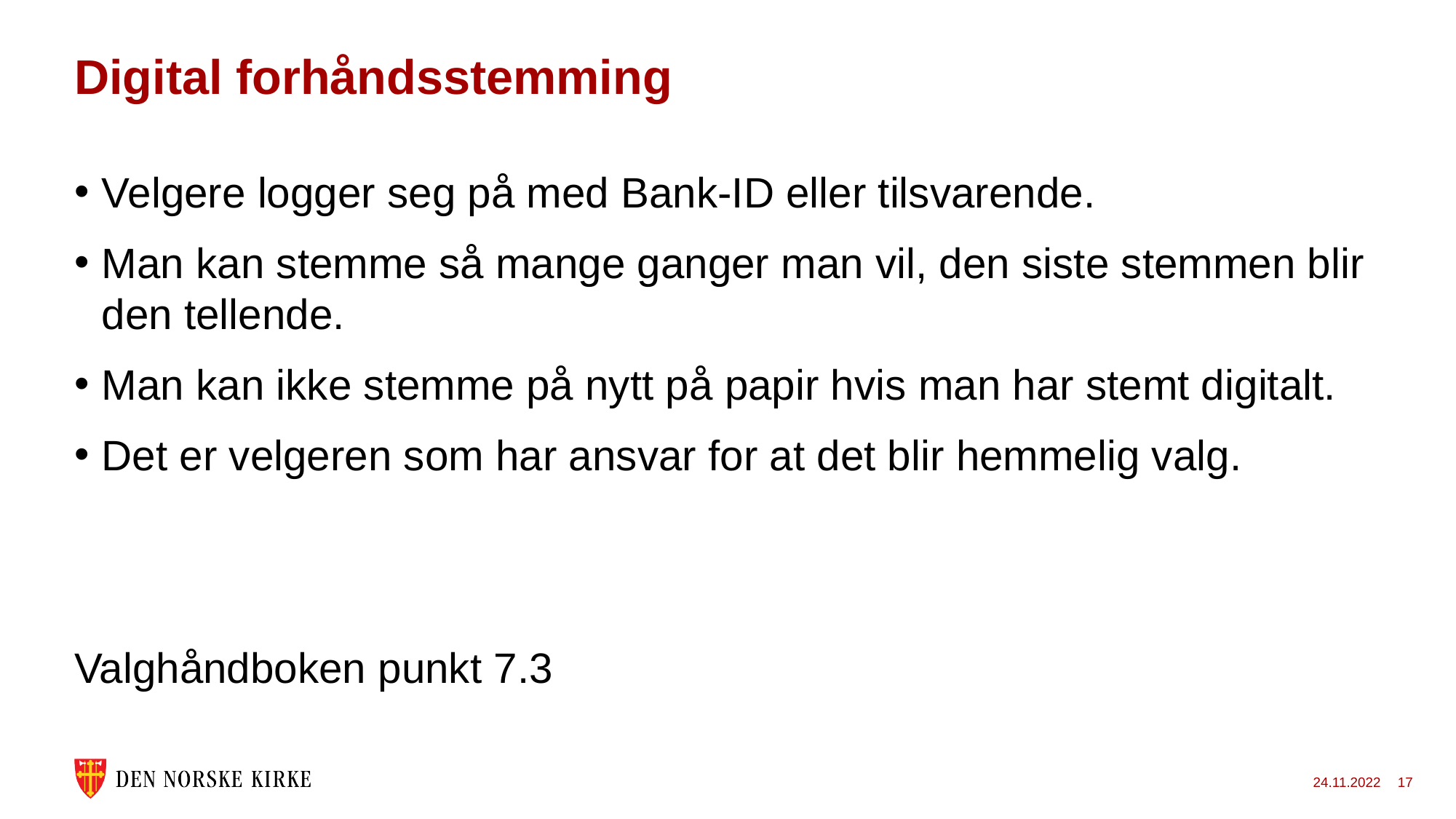

# Digital forhåndsstemming
Velgere logger seg på med Bank-ID eller tilsvarende.
Man kan stemme så mange ganger man vil, den siste stemmen blir den tellende.
Man kan ikke stemme på nytt på papir hvis man har stemt digitalt.
Det er velgeren som har ansvar for at det blir hemmelig valg.

Valghåndboken punkt 7.3
24.11.2022
17